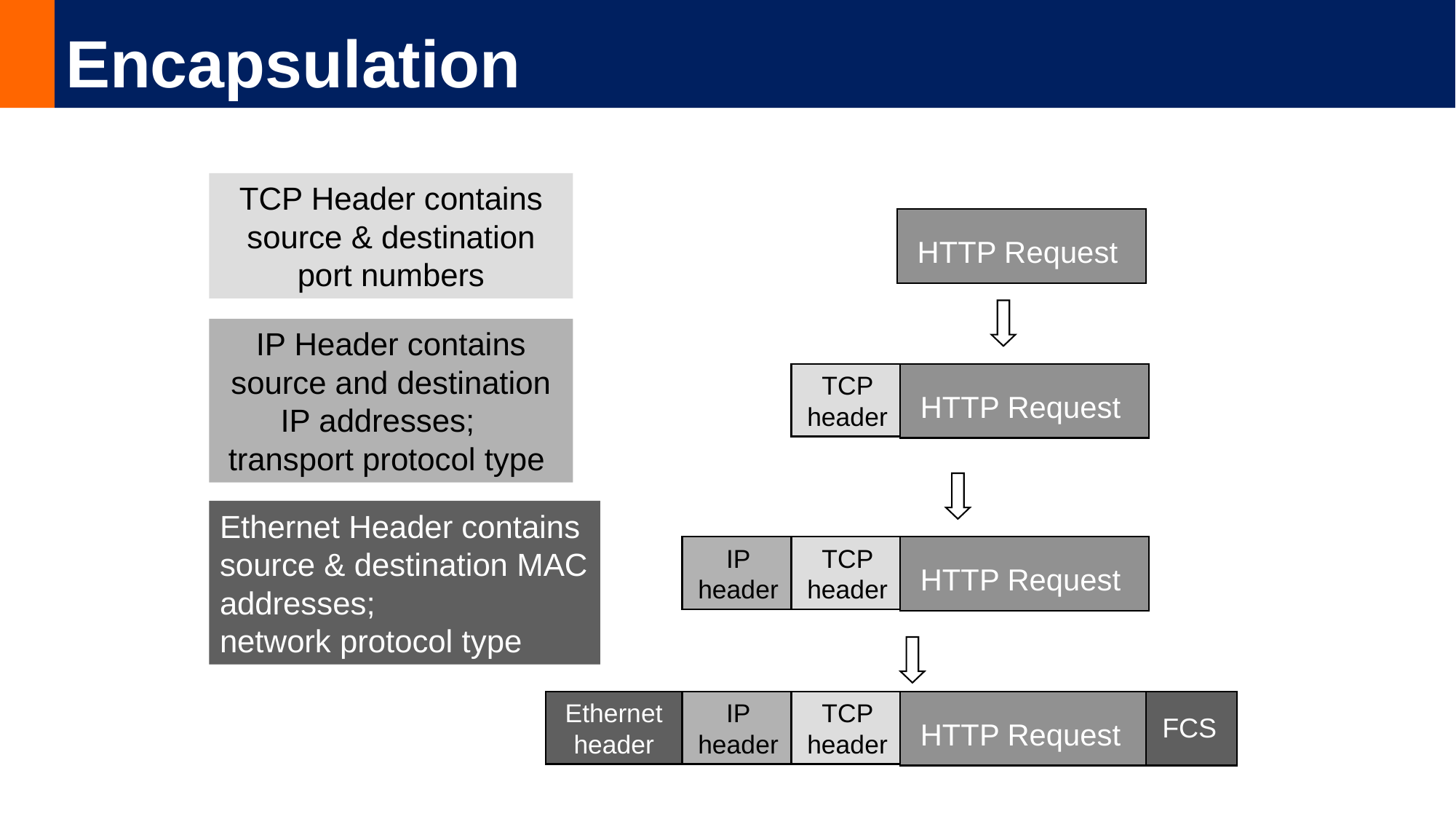

# Encapsulation
TCP Header contains source & destination port numbers

HTTP Request

IP Header contains source and destination IP addresses;    transport protocol type
TCP header

HTTP Request

Ethernet Header contains source & destination MAC addresses;                 network protocol type
IP header
TCP header

HTTP Request

Ethernet header
IP header
TCP header

HTTP Request

FCS